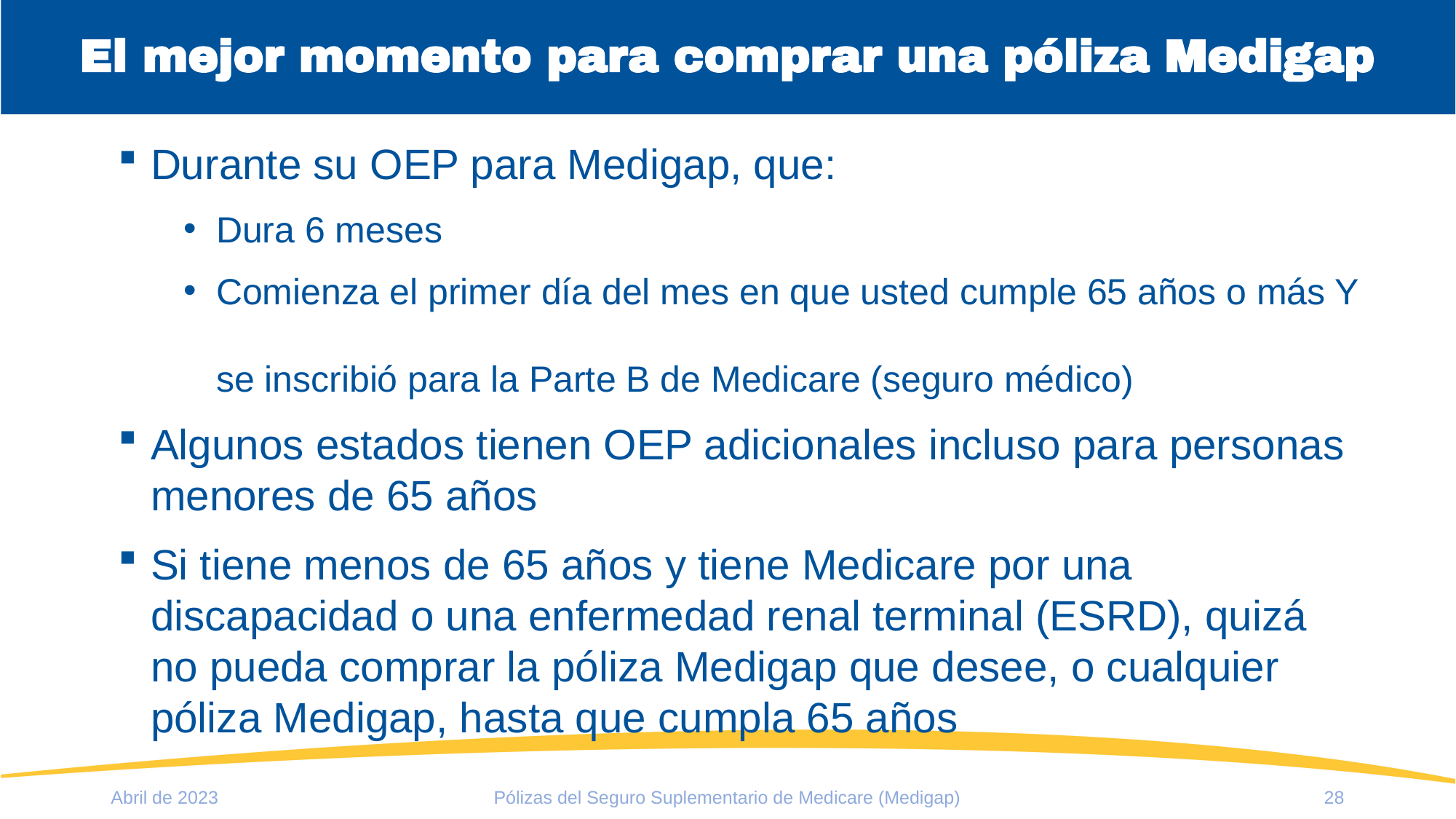

# El mejor momento para comprar una póliza Medigap
Durante su OEP para Medigap, que:
Dura 6 meses
Comienza el primer día del mes en que usted cumple 65 años o más Y
se inscribió para la Parte B de Medicare (seguro médico)
Algunos estados tienen OEP adicionales incluso para personas menores de 65 años
Si tiene menos de 65 años y tiene Medicare por una discapacidad o una enfermedad renal terminal (ESRD), quizá no pueda comprar la póliza Medigap que desee, o cualquier póliza Medigap, hasta que cumpla 65 años

Abril de 2023
Pólizas del Seguro Suplementario de Medicare (Medigap)
28